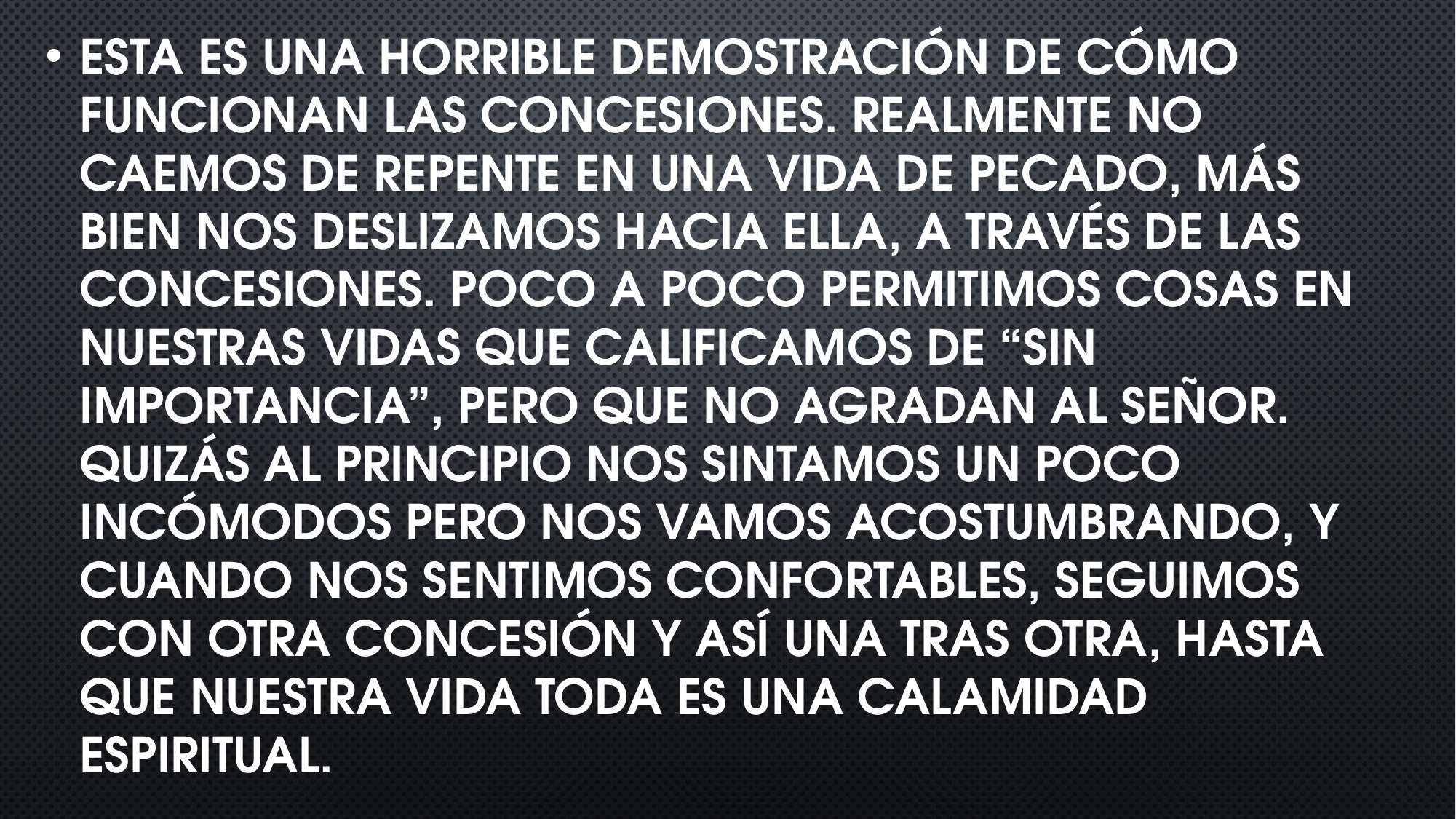

Esta es una horrible demostración de cómo funcionan las concesiones. Realmente no caemos de repente en una vida de pecado, más bien nos deslizamos hacia ella, a través de las concesiones. Poco a poco permitimos cosas en nuestras vidas que calificamos de “sin importancia”, pero que no agradan al Señor. Quizás al principio nos sintamos un poco incómodos pero nos vamos acostumbrando, y cuando nos sentimos confortables, seguimos con otra concesión y así una tras otra, hasta que nuestra vida toda es una calamidad espiritual.